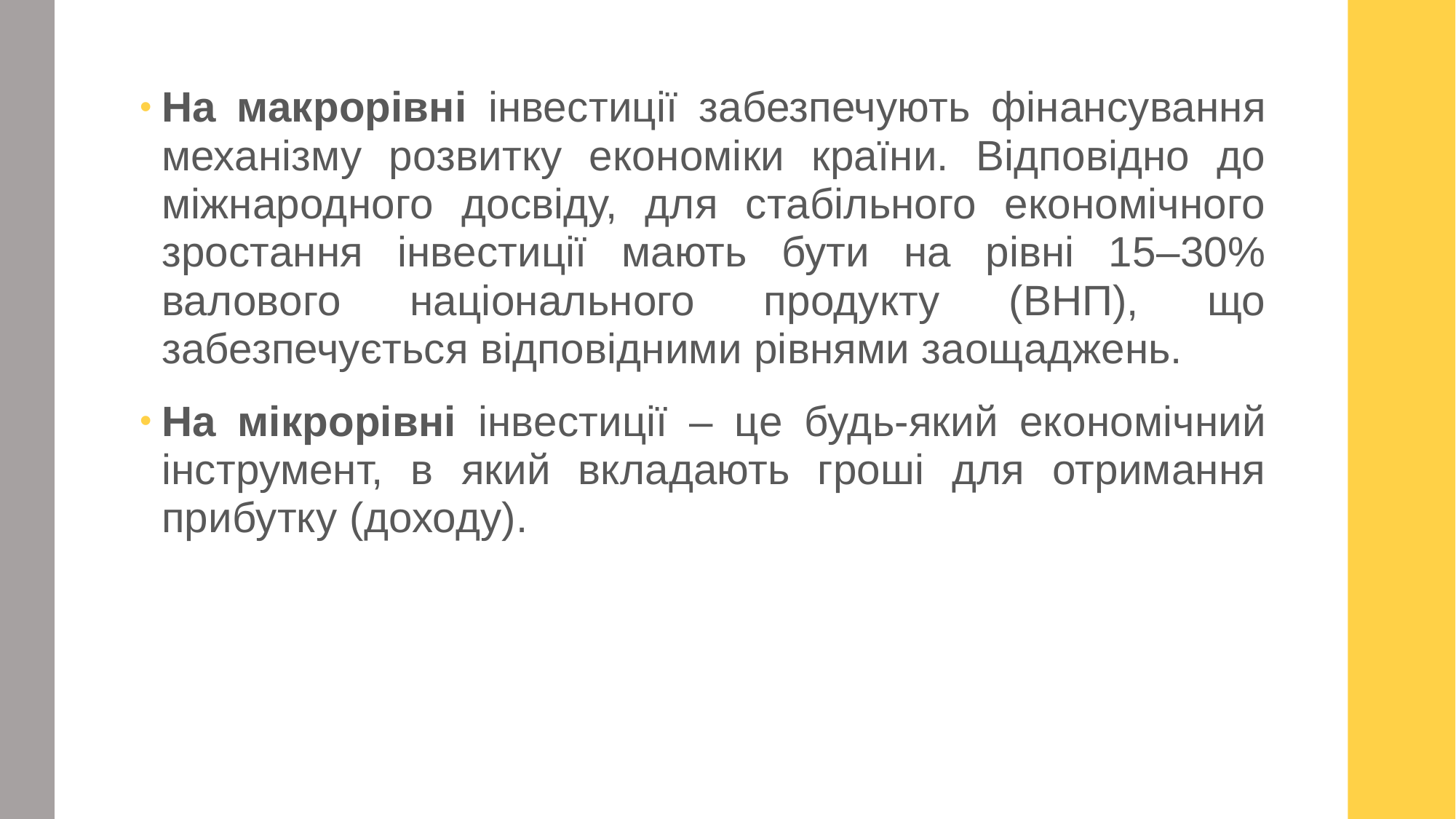

На макрорівні інвестиції забезпечують фінансування механізму розвитку економіки країни. Відповідно до міжнародного досвіду, для стабільного економічного зростання інвестиції мають бути на рівні 15–30% валового національного продукту (ВНП), що забезпечується відповідними рівнями заощаджень.
На мікрорівні інвестиції – це будь-який економічний інструмент, в який вкладають гроші для отримання прибутку (доходу).